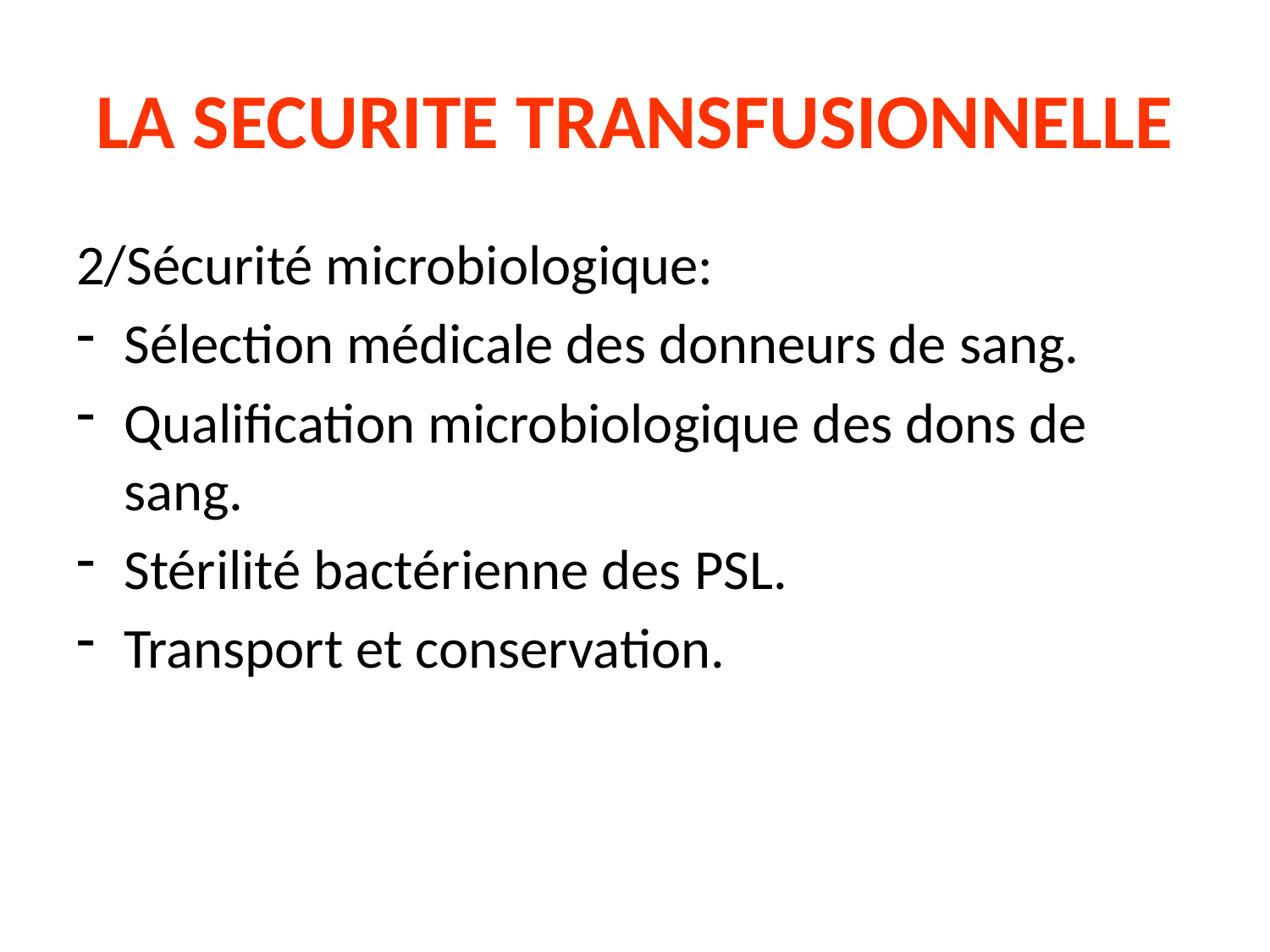

# LA SECURITE TRANSFUSIONNELLE
2/Sécurité microbiologique:
Sélection médicale des donneurs de sang.
Qualification microbiologique des dons de sang.
Stérilité bactérienne des PSL.
Transport et conservation.